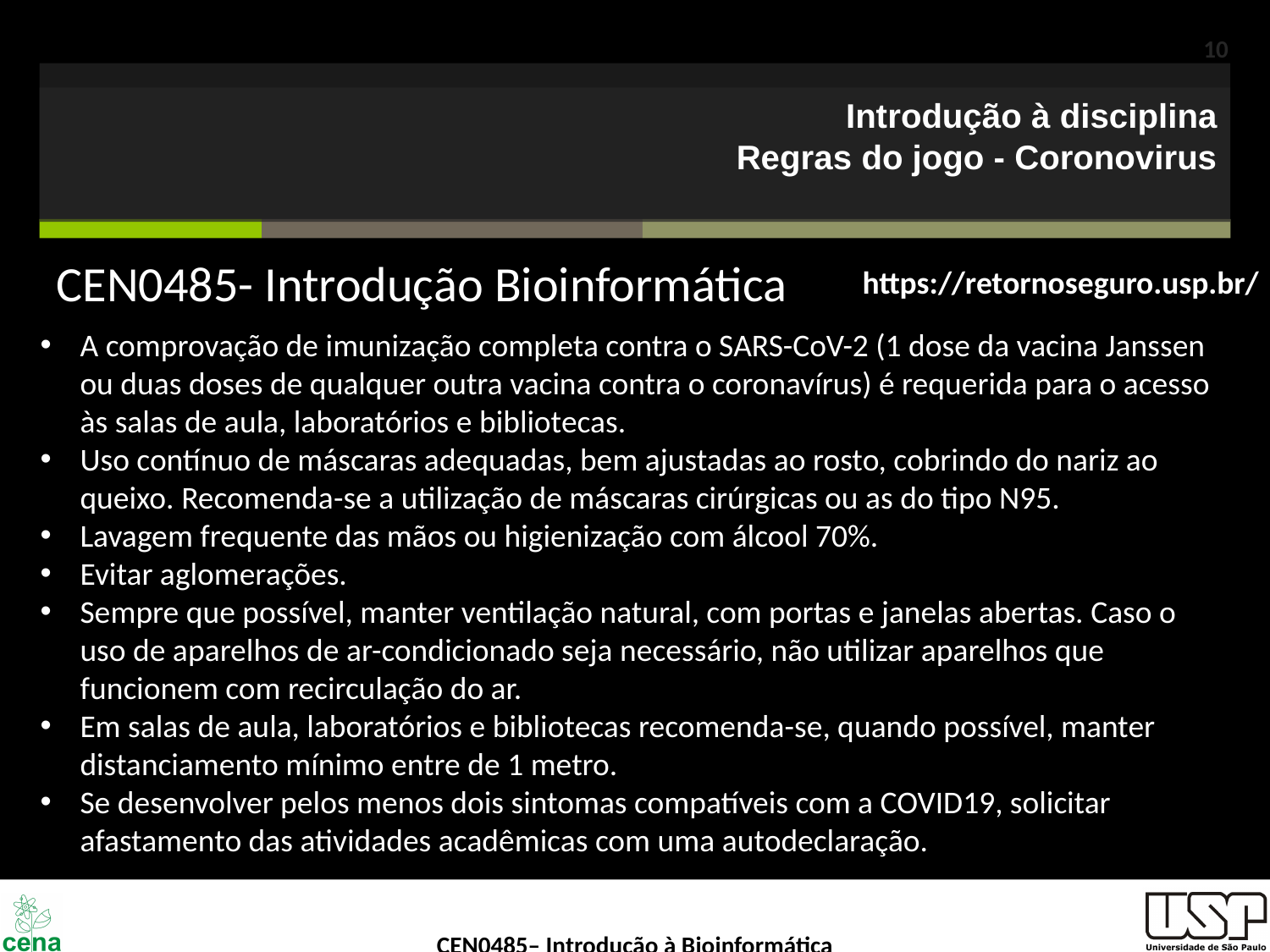

10
# Introdução à disciplina Regras do jogo - Coronovirus
CEN0485- Introdução Bioinformática
https://retornoseguro.usp.br/
A comprovação de imunização completa contra o SARS-CoV-2 (1 dose da vacina Janssen ou duas doses de qualquer outra vacina contra o coronavírus) é requerida para o acesso às salas de aula, laboratórios e bibliotecas.
Uso contínuo de máscaras adequadas, bem ajustadas ao rosto, cobrindo do nariz ao queixo. Recomenda-se a utilização de máscaras cirúrgicas ou as do tipo N95.
Lavagem frequente das mãos ou higienização com álcool 70%.
Evitar aglomerações.
Sempre que possível, manter ventilação natural, com portas e janelas abertas. Caso o uso de aparelhos de ar-condicionado seja necessário, não utilizar aparelhos que funcionem com recirculação do ar.
Em salas de aula, laboratórios e bibliotecas recomenda-se, quando possível, manter distanciamento mínimo entre de 1 metro.
Se desenvolver pelos menos dois sintomas compatíveis com a COVID19, solicitar afastamento das atividades acadêmicas com uma autodeclaração.